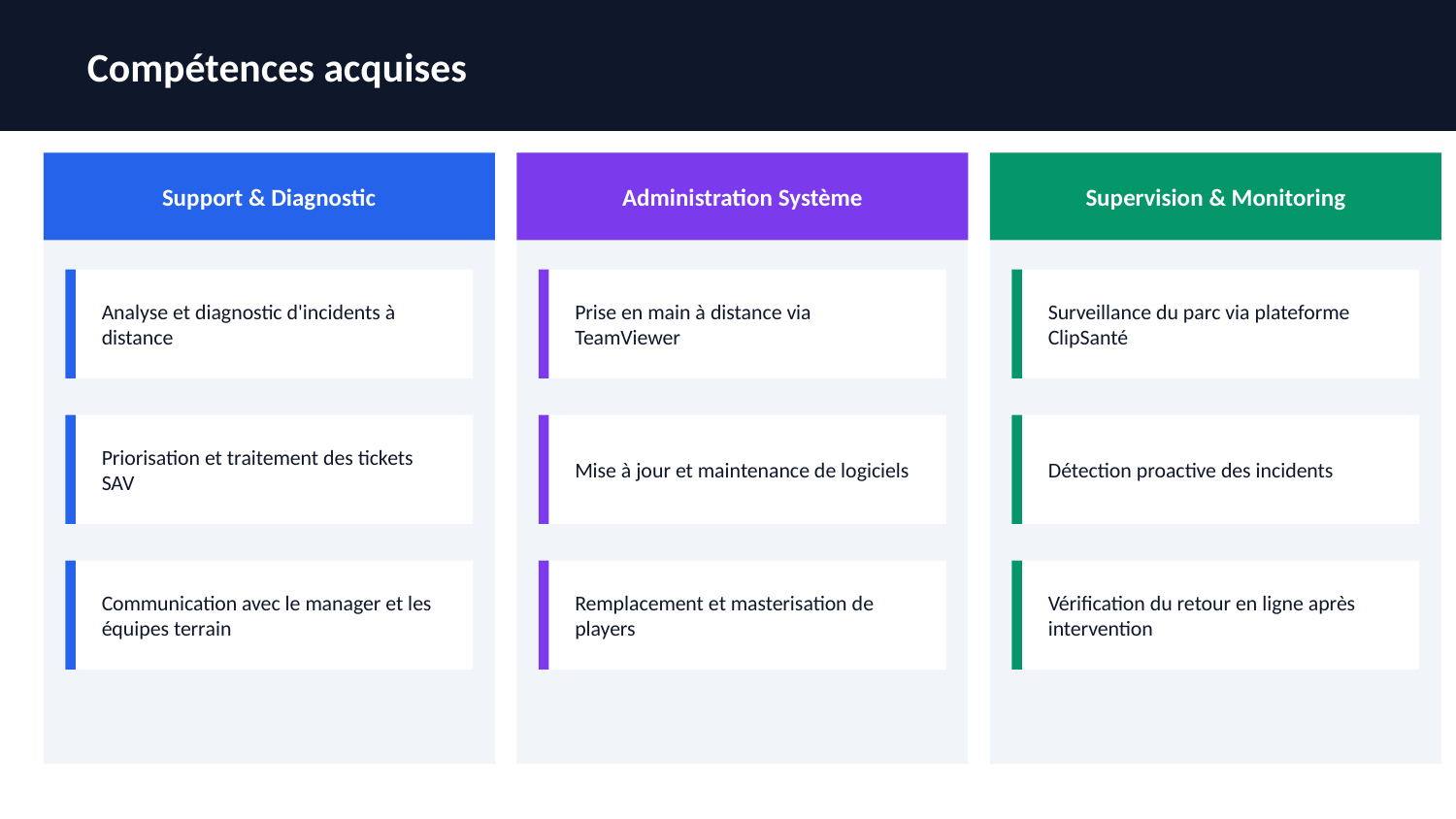

Compétences acquises

Support & Diagnostic

Administration Système

Supervision & Monitoring

Analyse et diagnostic d'incidents à distance

Prise en main à distance via TeamViewer

Surveillance du parc via plateforme ClipSanté

Priorisation et traitement des tickets SAV

Mise à jour et maintenance de logiciels

Détection proactive des incidents

Communication avec le manager et les équipes terrain

Remplacement et masterisation de players

Vérification du retour en ligne après intervention